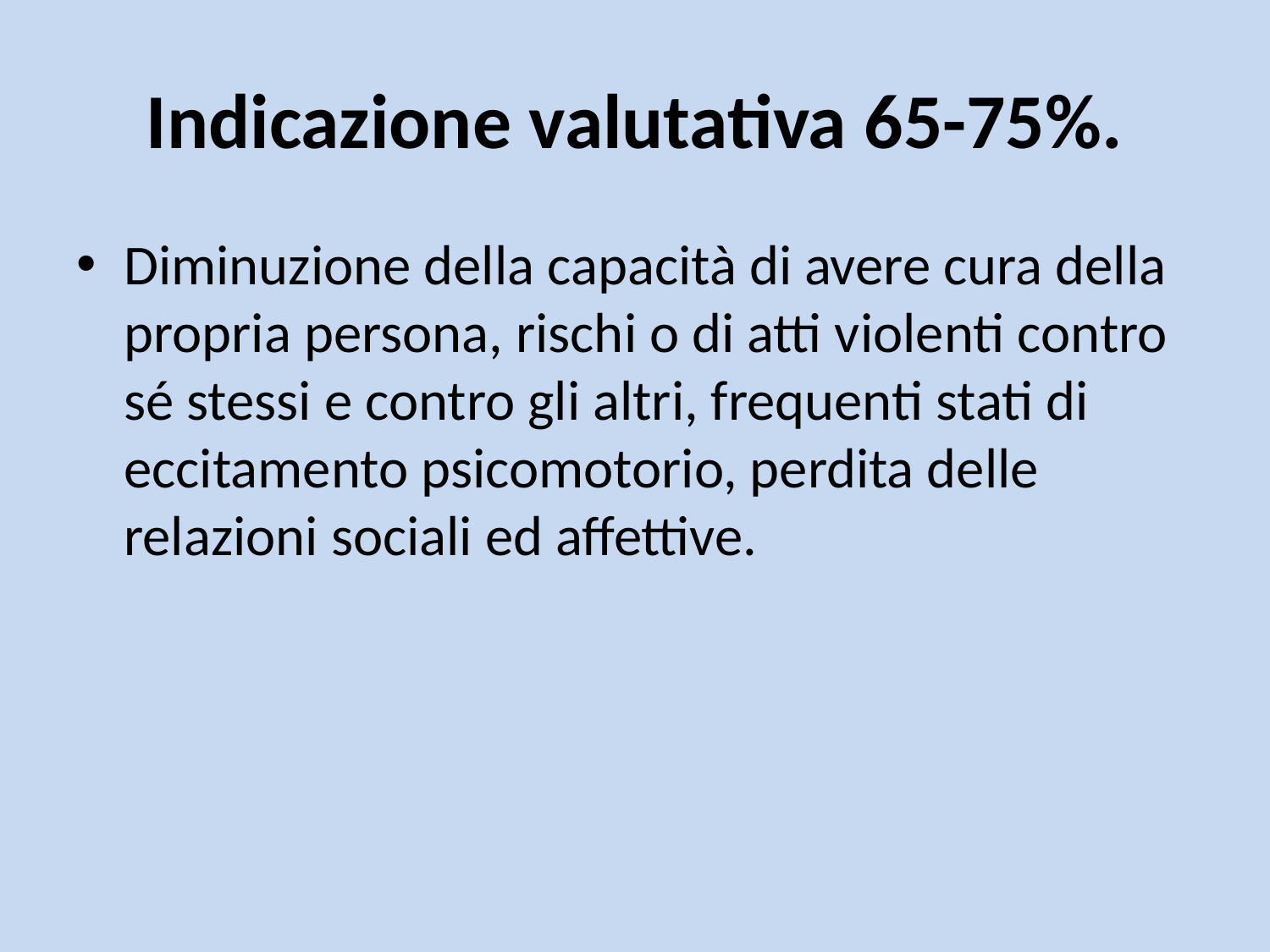

# Indicazione valutativa 65-75%.
Diminuzione della capacità di avere cura della propria persona, rischi o di atti violenti contro sé stessi e contro gli altri, frequenti stati di eccitamento psicomotorio, perdita delle relazioni sociali ed affettive.